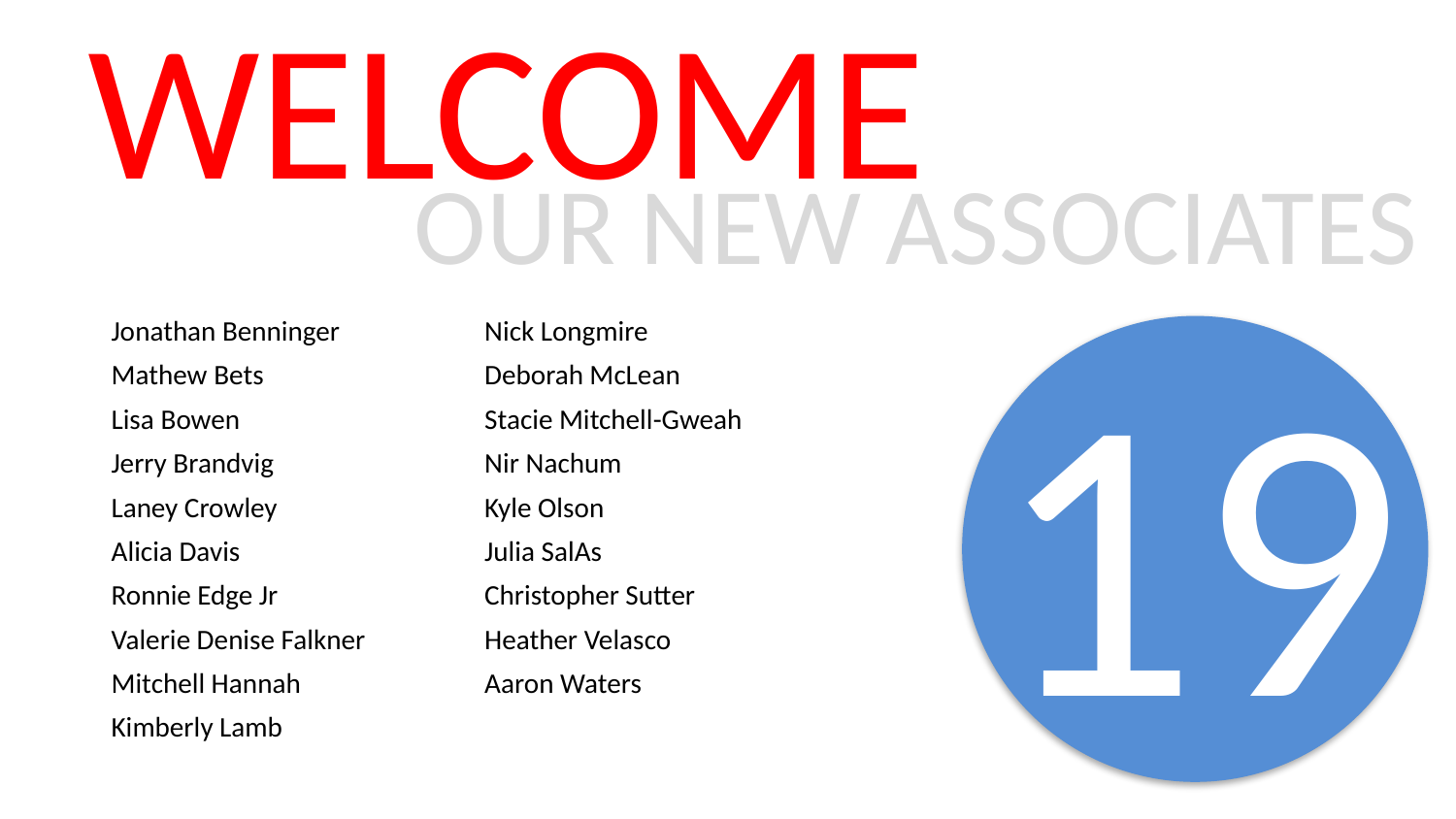

# WELCOME
OUR NEW ASSOCIATES
19
Jonathan Benninger
Mathew Bets
Lisa Bowen
Jerry Brandvig
Laney Crowley
Alicia Davis
Ronnie Edge Jr
Valerie Denise Falkner
Mitchell Hannah
Kimberly Lamb
Nick Longmire
Deborah McLean
Stacie Mitchell-Gweah
Nir Nachum
Kyle Olson
Julia SalAs
Christopher Sutter
Heather Velasco
Aaron Waters